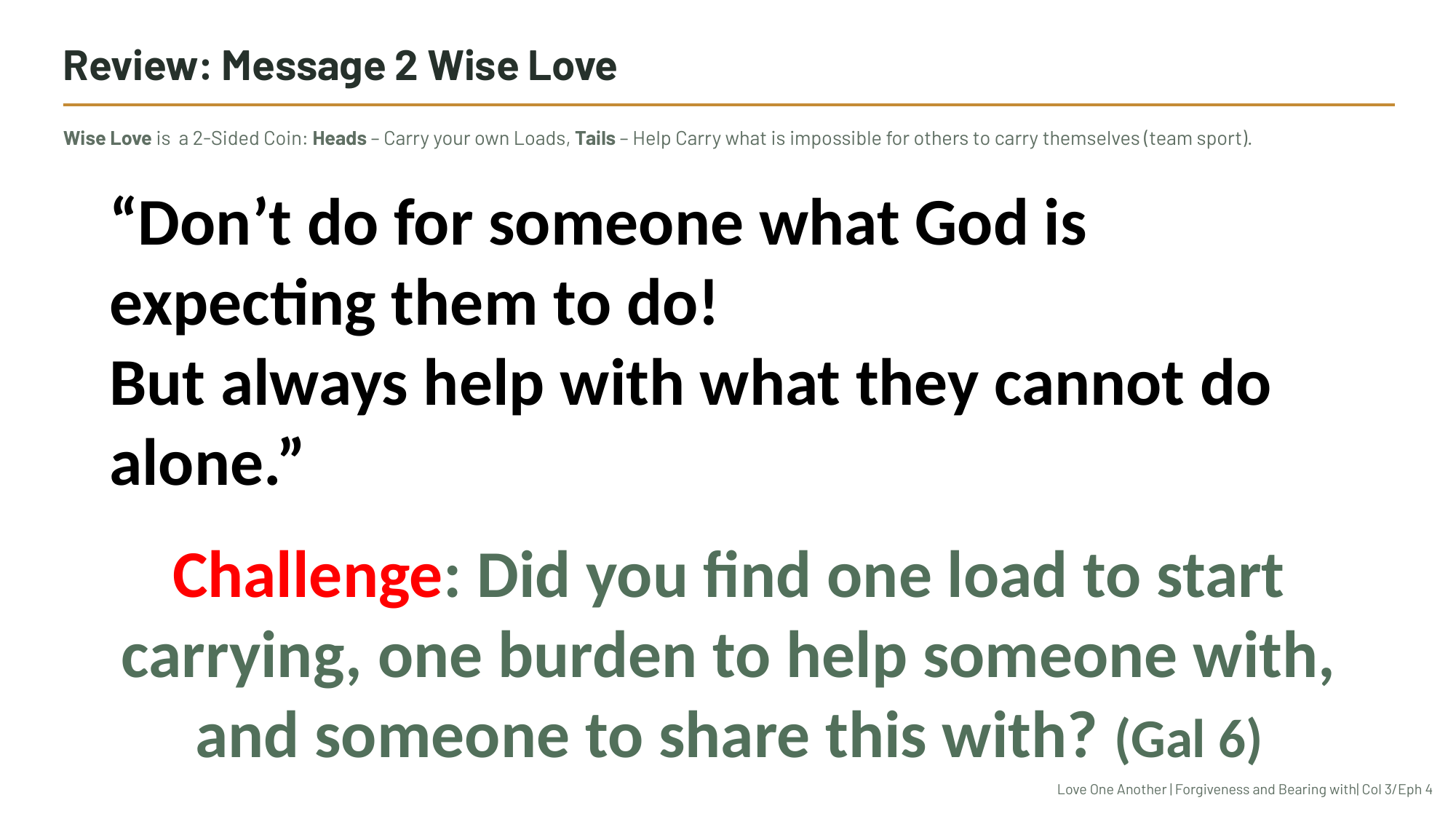

Review: Message 2 Wise Love

Wise Love is  a 2-Sided Coin: Heads – Carry your own Loads, Tails – Help Carry what is impossible for others to carry themselves (team sport).
“Don’t do for someone what God is expecting them to do!
But always help with what they cannot do alone.”
Challenge: Did you find one load to start carrying, one burden to help someone with, and someone to share this with? (Gal 6)

Love One Another | Forgiveness and Bearing with| Col 3/Eph 4